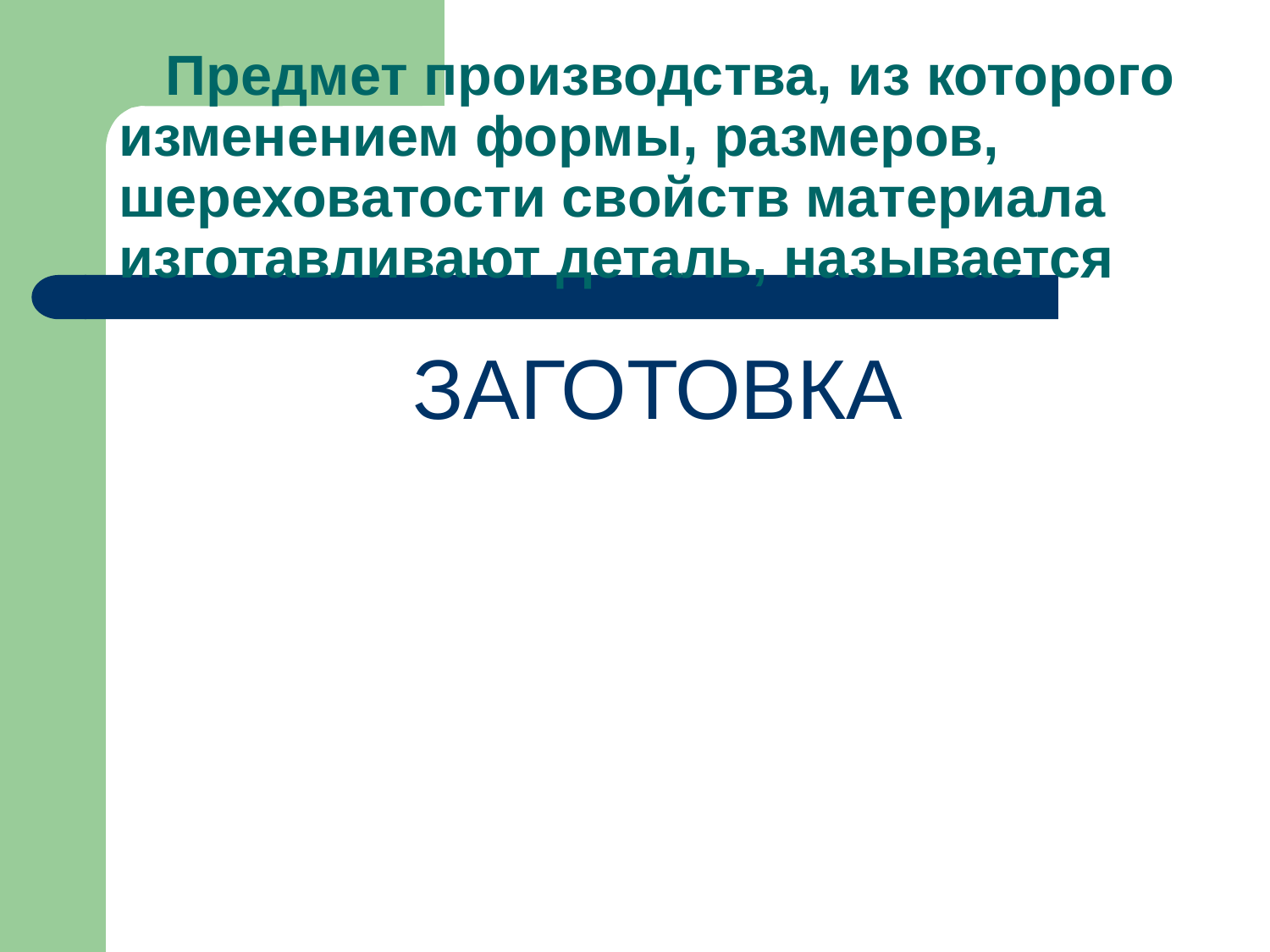

# Предмет производства, из которого изменением формы, размеров, шереховатости свойств материала изготавливают деталь, называется
                       ЗАГОТОВКА